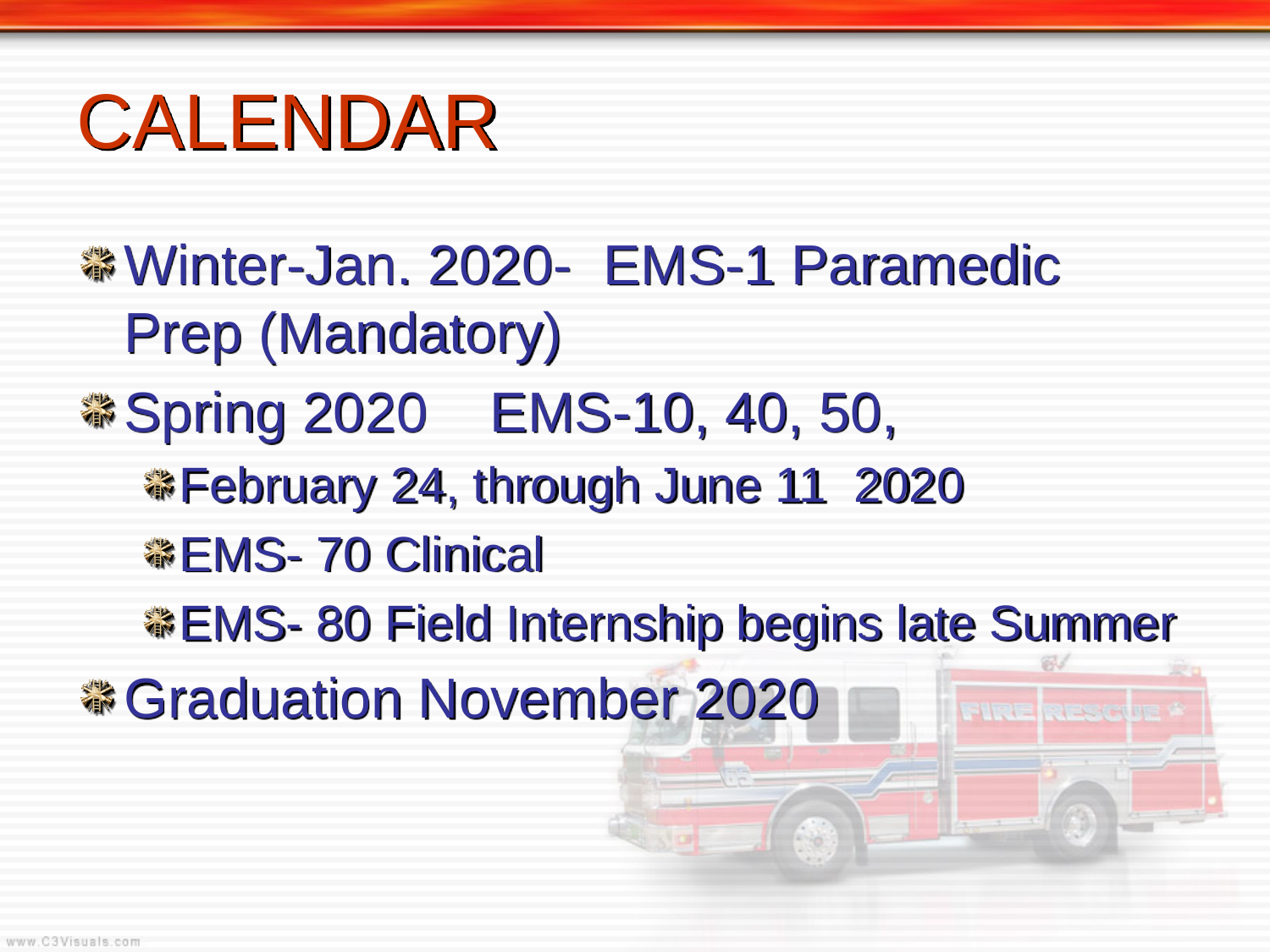

# CALENDAR
Winter-Jan. 2020-  EMS-1 Paramedic Prep (Mandatory)
Spring 2020    EMS-10, 40, 50,
February 24, through June 11  2020
EMS- 70 Clinical
EMS- 80 Field Internship begins late Summer
Graduation November 2020